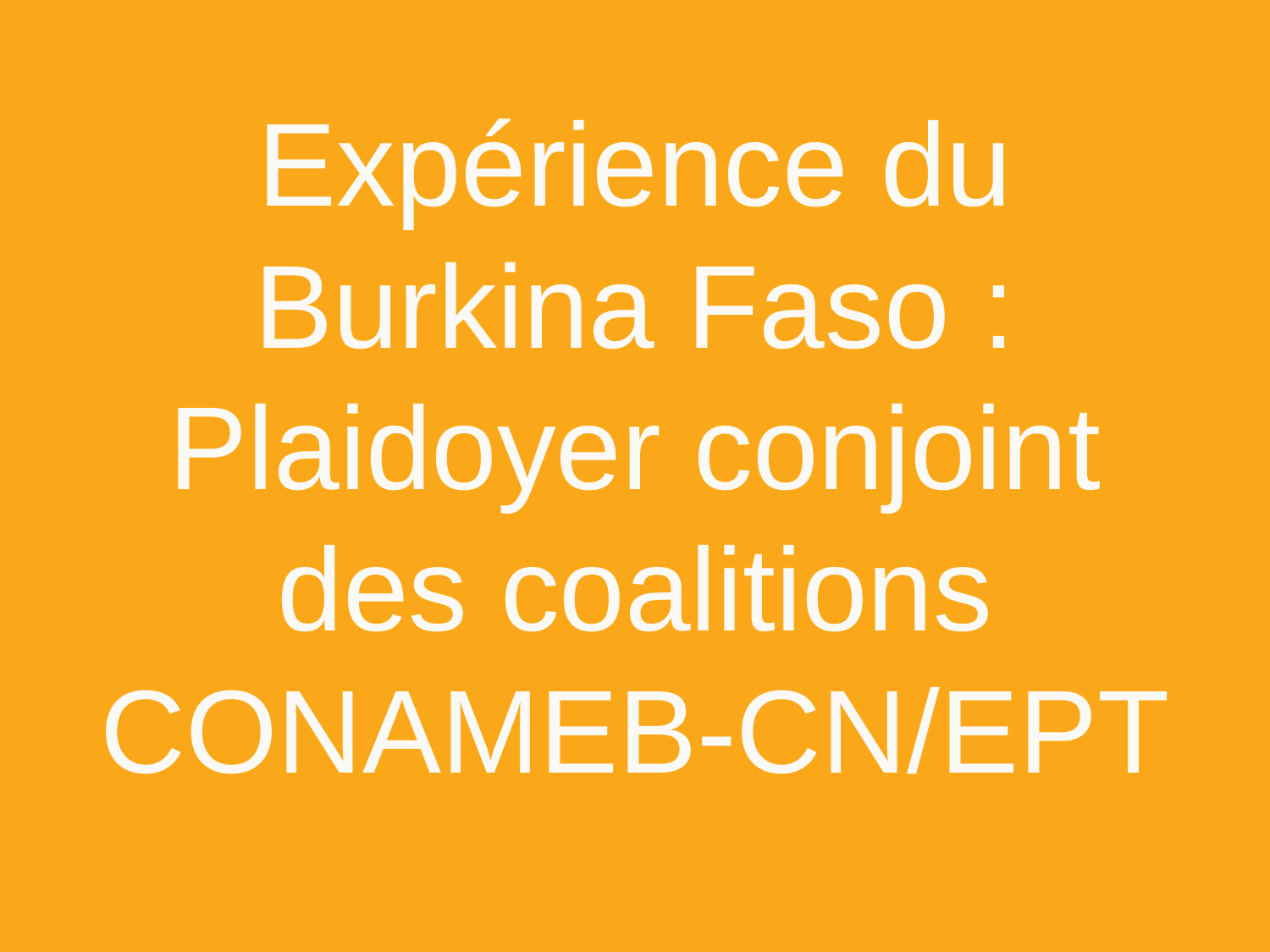

# Expérience du Burkina Faso : Plaidoyer conjoint des coalitions CONAMEB-CN/EPT